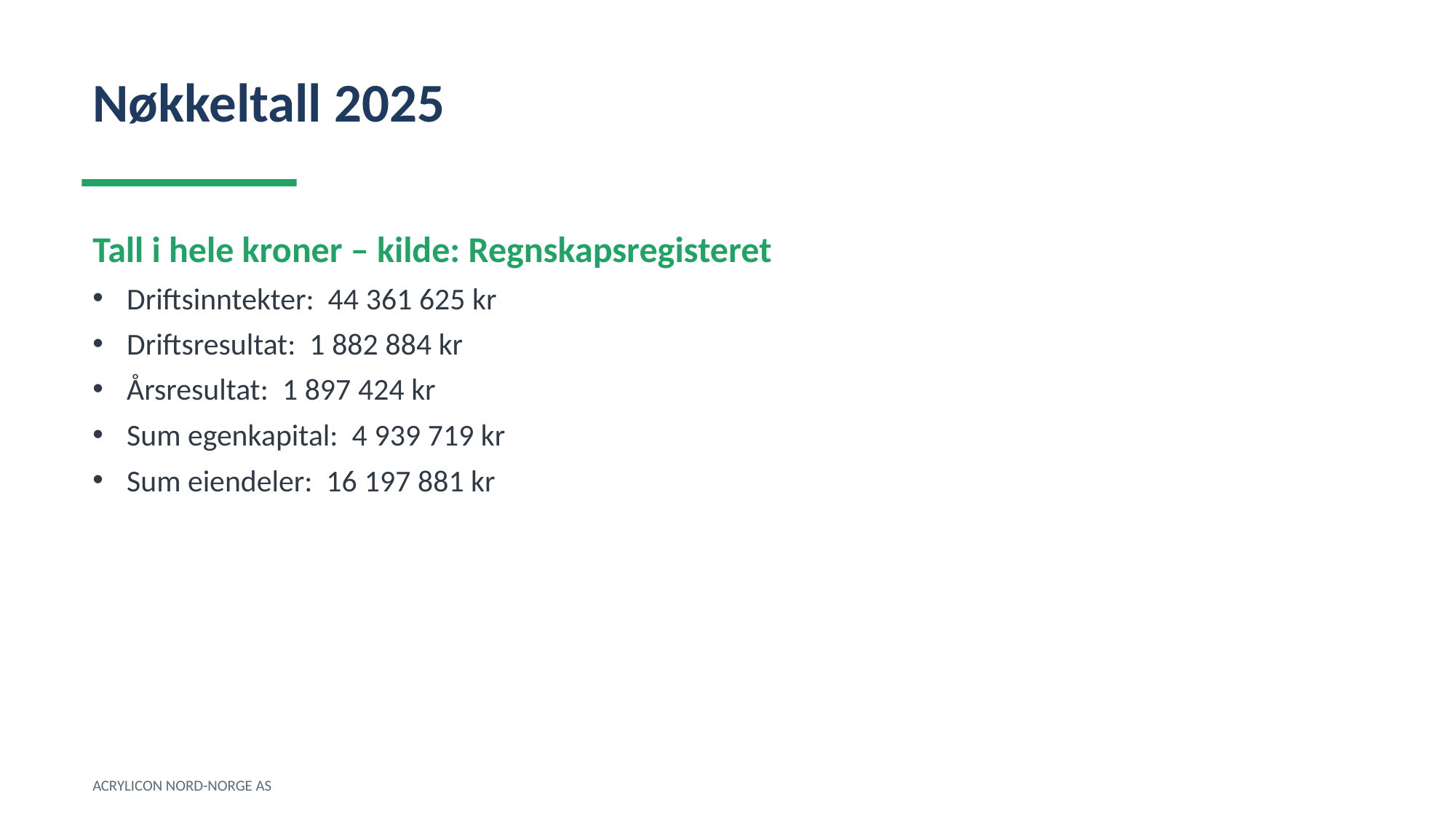

Nøkkeltall 2025

Tall i hele kroner – kilde: Regnskapsregisteret
Driftsinntekter:  44 361 625 kr
Driftsresultat:  1 882 884 kr
Årsresultat:  1 897 424 kr
Sum egenkapital:  4 939 719 kr
Sum eiendeler:  16 197 881 kr
ACRYLICON NORD-NORGE AS